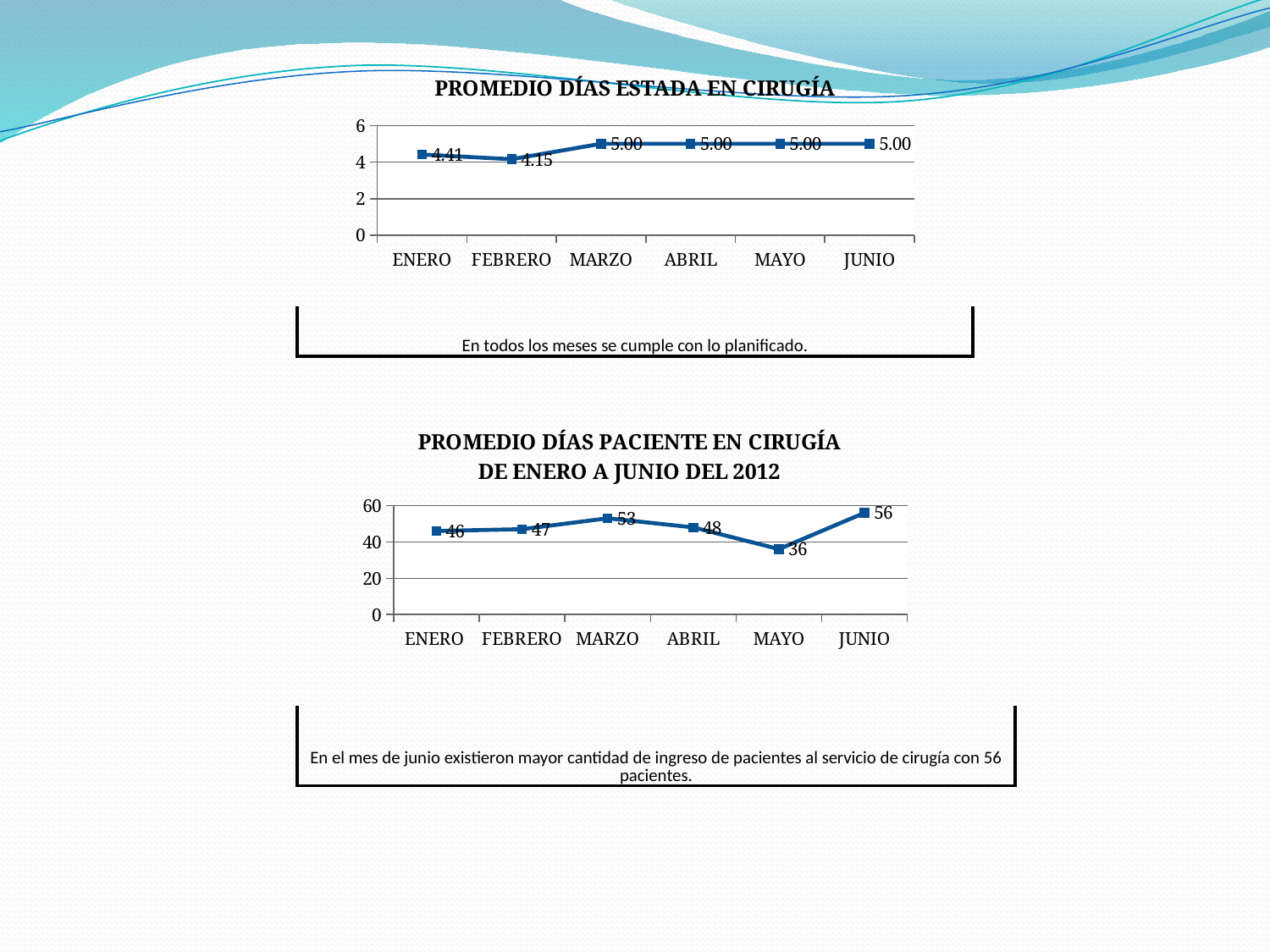

### Chart: PROMEDIO DÍAS ESTADA EN CIRUGÍA

| Category | PROMEDIO DÍAS ESTADA EN CIRUGÍA |
|---|---|
| ENERO | 4.411320754716981 |
| FEBRERO | 4.154716981132076 |
| MARZO | 5.0 |
| ABRIL | 5.0 |
| MAYO | 5.0 |
| JUNIO | 5.0 |
| En todos los meses se cumple con lo planificado. |
| --- |

### Chart: PROMEDIO DÍAS PACIENTE EN CIRUGÍA DE ENERO A JUNIO DEL 2012

| Category | PROMEDIO DÍAS PACIENTE EN CIRUGÍA DE ENERO A JUNIO DEL 2012 |
|---|---|
| ENERO  | 46.0 |
| FEBRERO | 47.0 |
| MARZO | 53.0 |
| ABRIL | 48.0 |
| MAYO | 36.0 |
| JUNIO | 56.0 |
| En el mes de junio existieron mayor cantidad de ingreso de pacientes al servicio de cirugía con 56 pacientes. |
| --- |